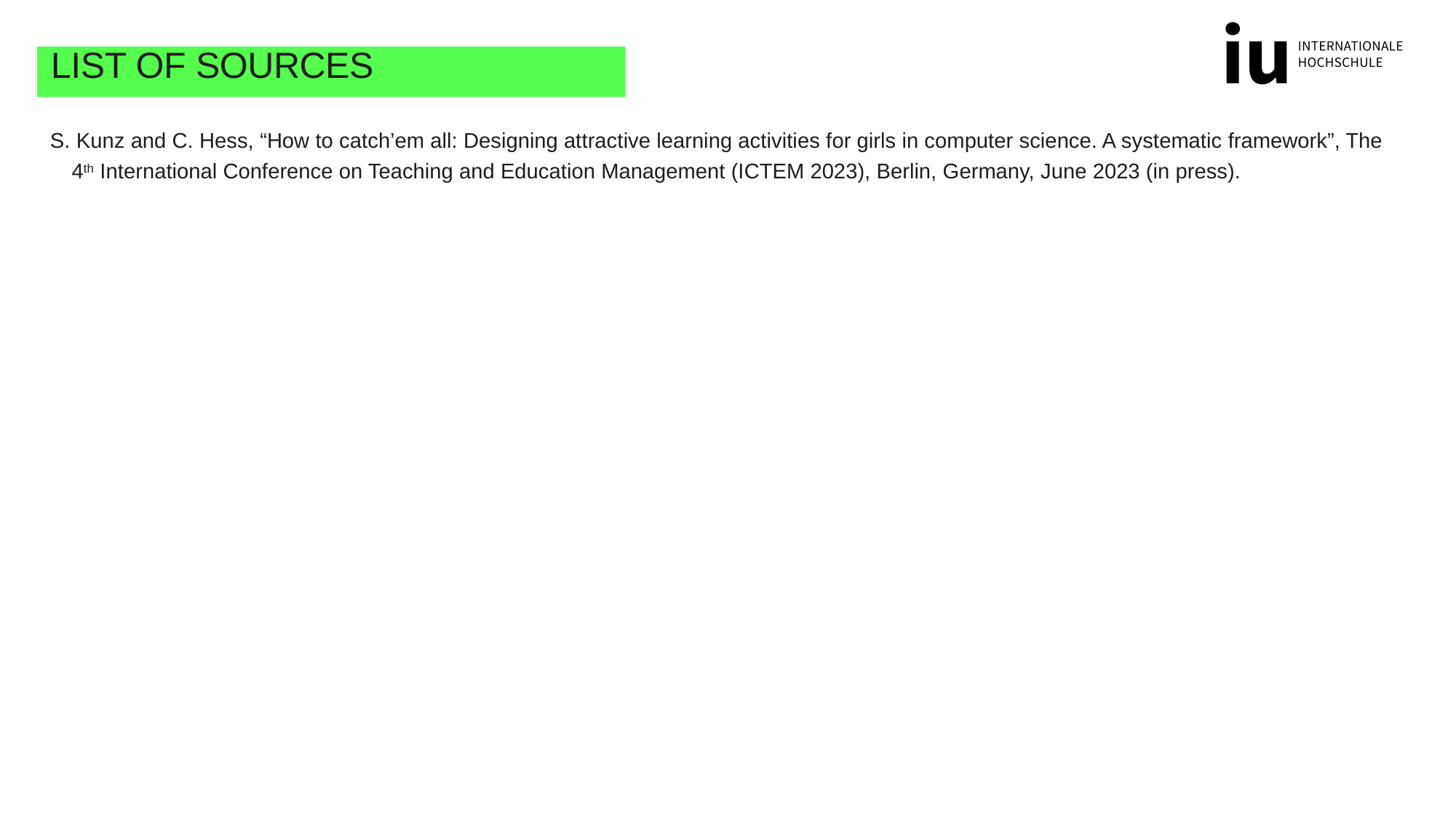

# List of Sources
S. Kunz and C. Hess, “How to catch’em all: Designing attractive learning activities for girls in computer science. A systematic framework”, The 4th International Conference on Teaching and Education Management (ICTEM 2023), Berlin, Germany, June 2023 (in press).